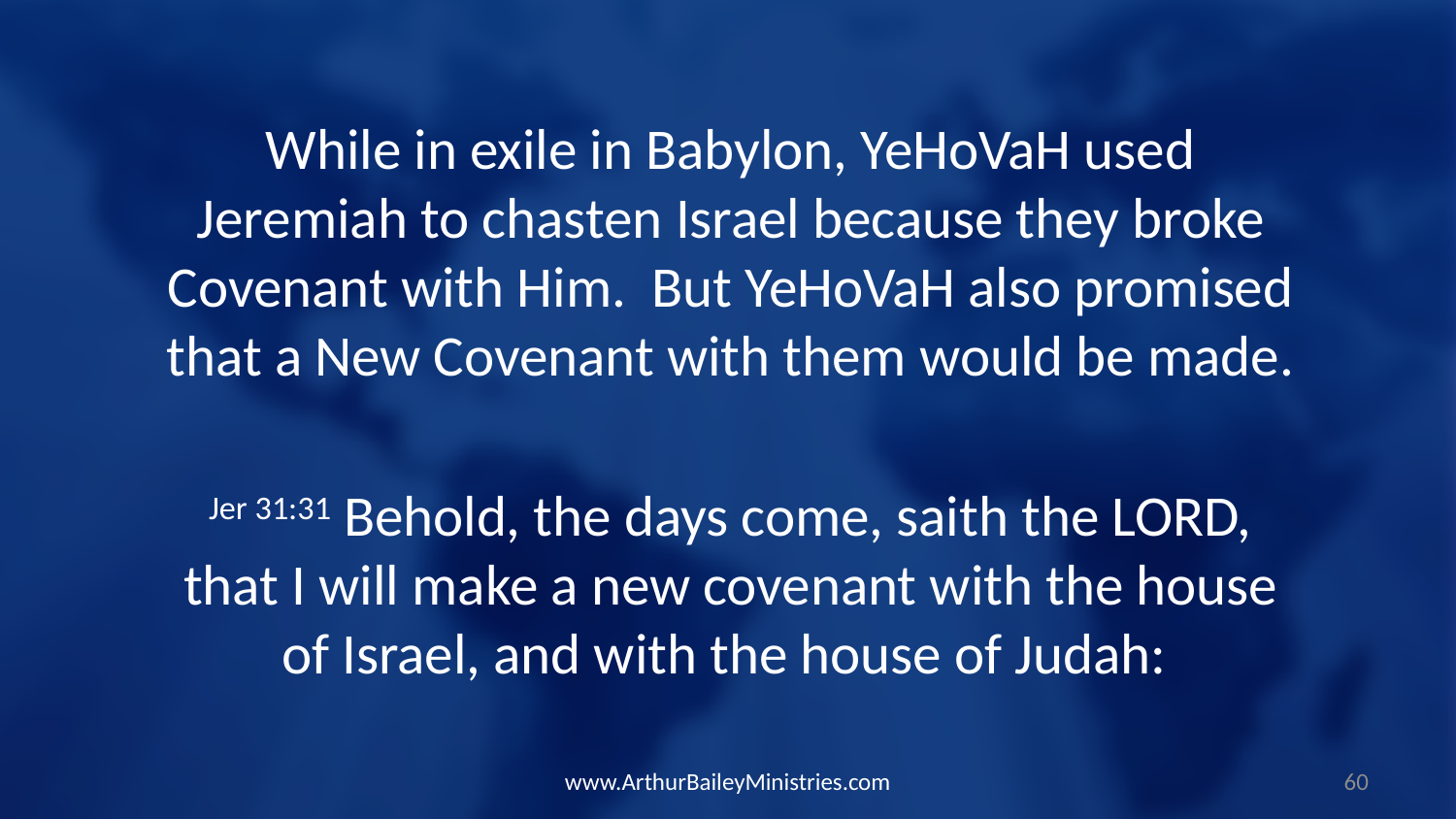

While in exile in Babylon, YeHoVaH used Jeremiah to chasten Israel because they broke Covenant with Him.  But YeHoVaH also promised that a New Covenant with them would be made.

Jer 31:31 Behold, the days come, saith the LORD, that I will make a new covenant with the house of Israel, and with the house of Judah:
www.ArthurBaileyMinistries.com
60